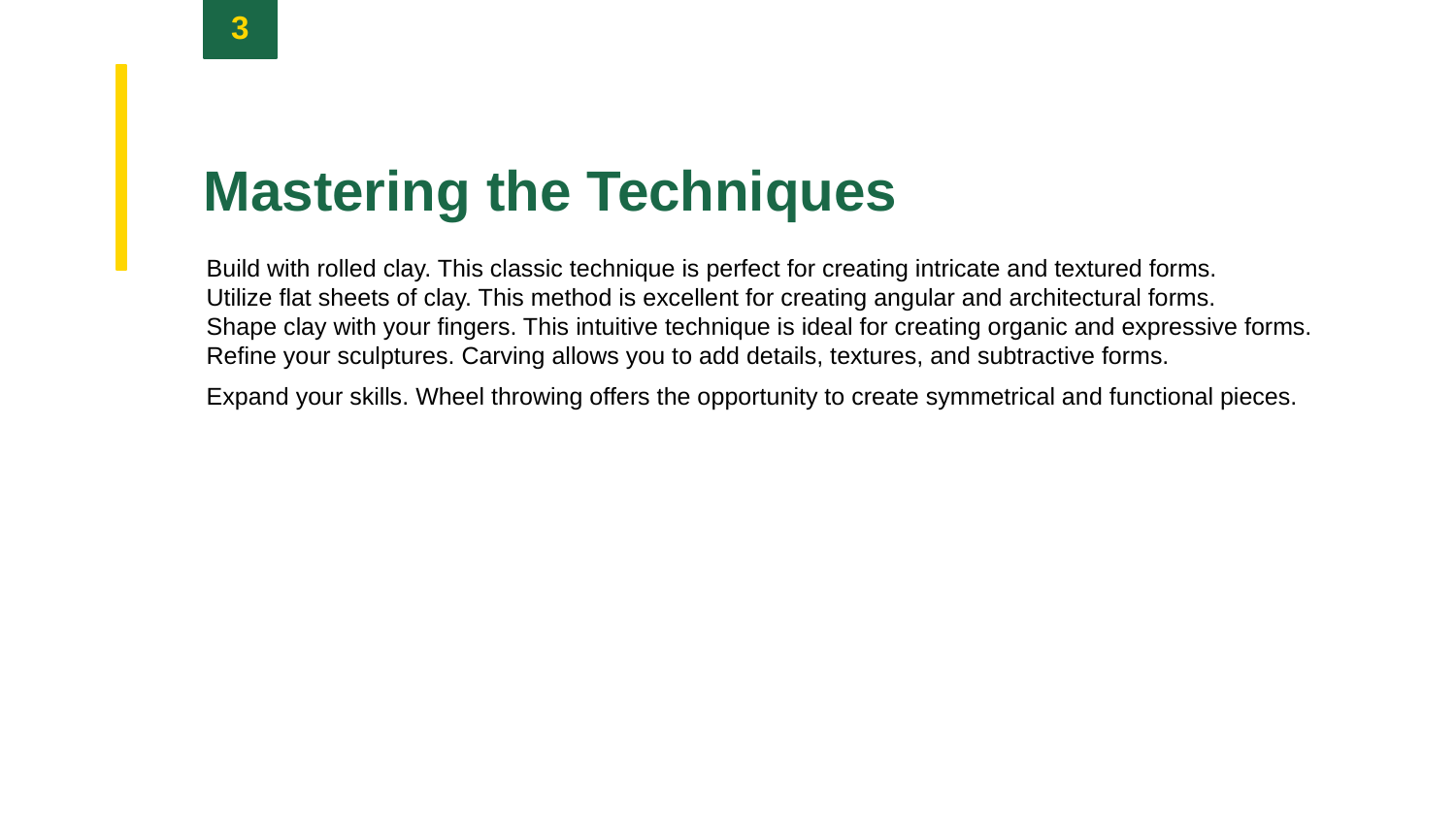

3

Mastering the Techniques
Build with rolled clay. This classic technique is perfect for creating intricate and textured forms.
Utilize flat sheets of clay. This method is excellent for creating angular and architectural forms.
Shape clay with your fingers. This intuitive technique is ideal for creating organic and expressive forms.
Refine your sculptures. Carving allows you to add details, textures, and subtractive forms.
Expand your skills. Wheel throwing offers the opportunity to create symmetrical and functional pieces.